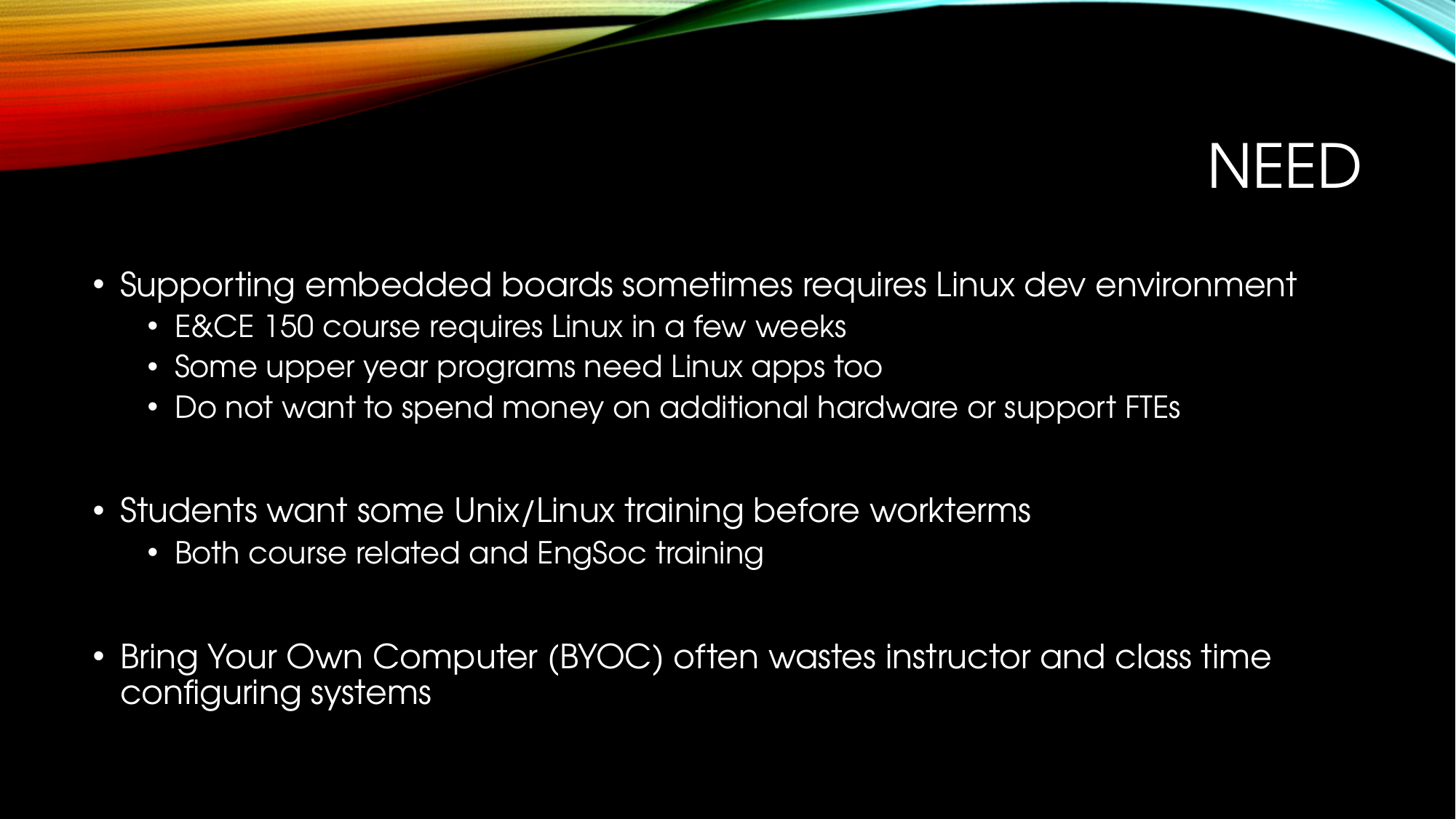

# Need
Supporting embedded boards sometimes requires Linux dev environment
E&CE 150 course requires Linux in a few weeks
Some upper year programs need Linux apps too
Do not want to spend money on additional hardware or support FTEs

Students want some Unix/Linux training before workterms
Both course related and EngSoc training

Bring Your Own Computer (BYOC) often wastes instructor and class time configuring systems